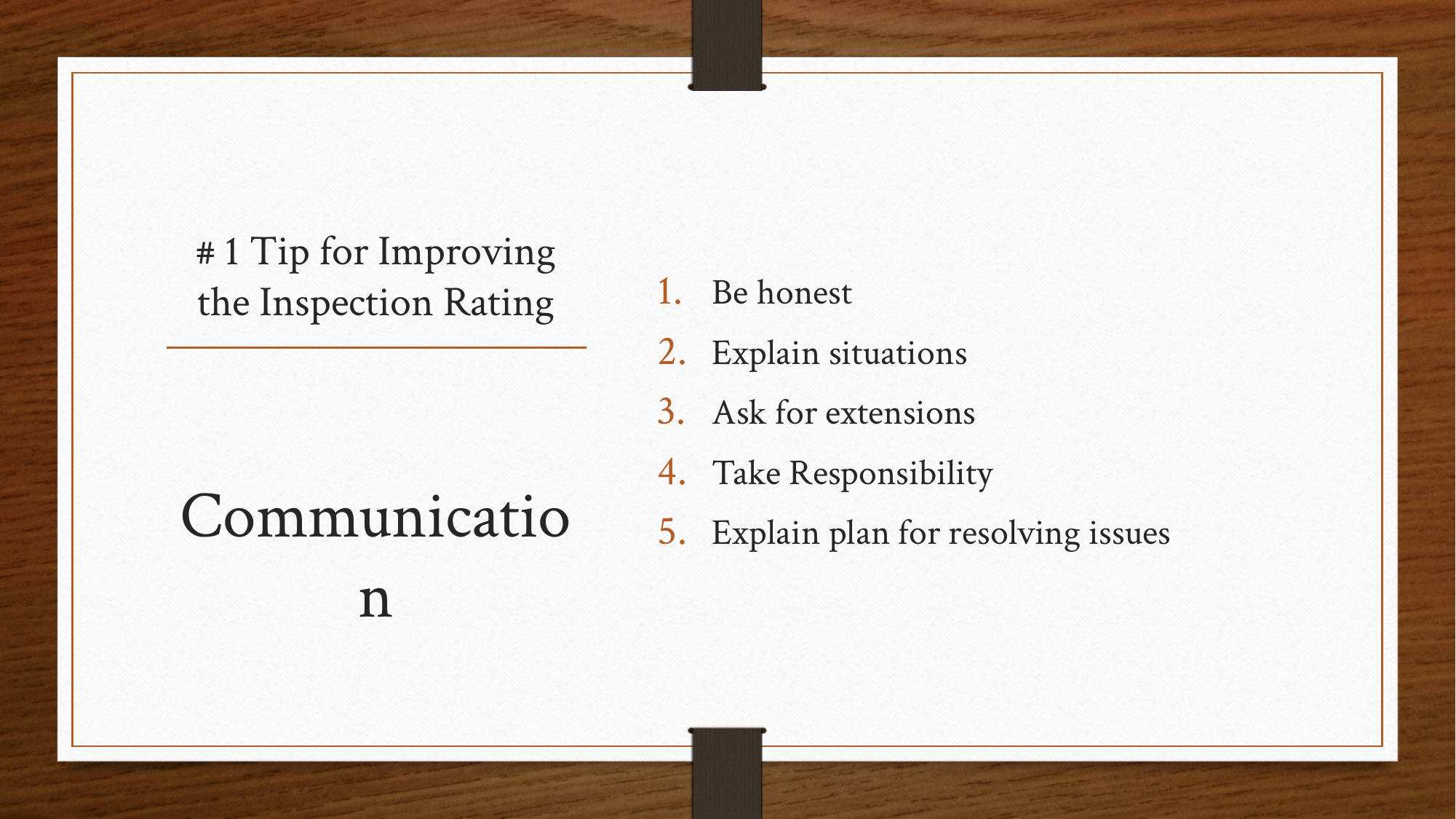

Be honest
Explain situations
Ask for extensions
Take Responsibility
Explain plan for resolving issues
# # 1 Tip for Improving the Inspection Rating

Communication